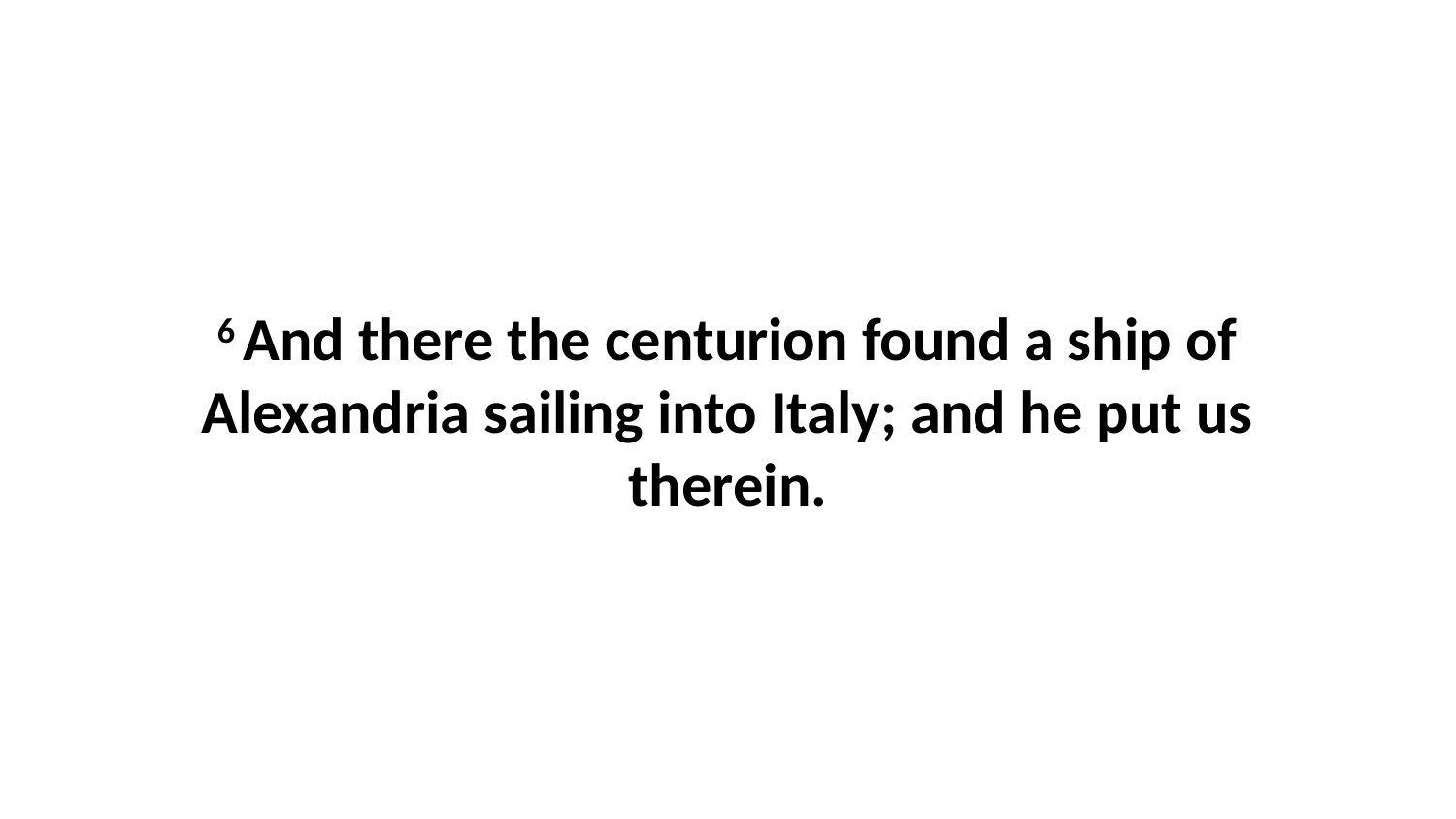

6 And there the centurion found a ship of Alexandria sailing into Italy; and he put us therein.